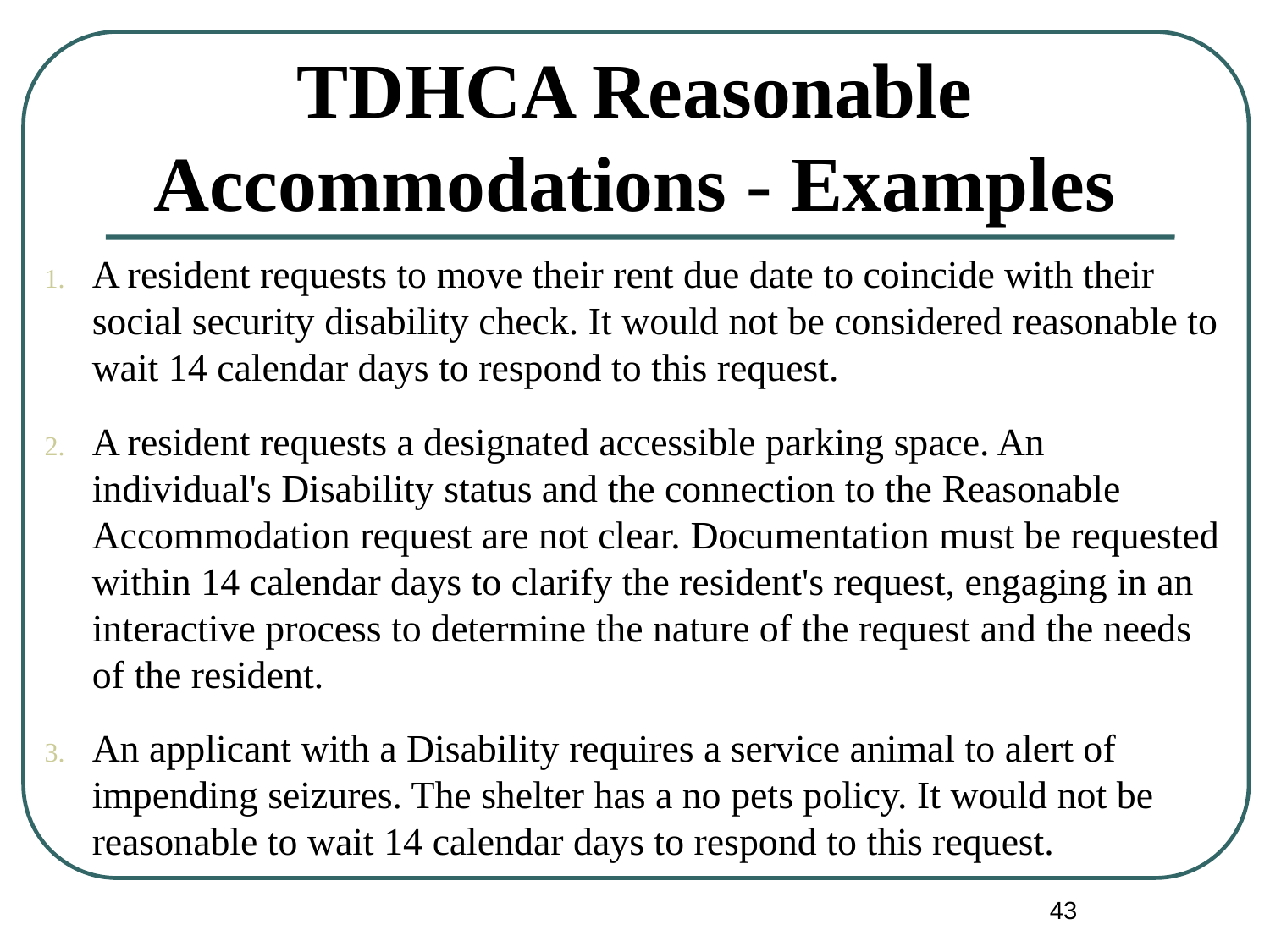

# TDHCA Reasonable Accommodations - Examples
A resident requests to move their rent due date to coincide with their social security disability check. It would not be considered reasonable to wait 14 calendar days to respond to this request.

A resident requests a designated accessible parking space. An individual's Disability status and the connection to the Reasonable Accommodation request are not clear. Documentation must be requested within 14 calendar days to clarify the resident's request, engaging in an interactive process to determine the nature of the request and the needs of the resident.

An applicant with a Disability requires a service animal to alert of impending seizures. The shelter has a no pets policy. It would not be reasonable to wait 14 calendar days to respond to this request.
43